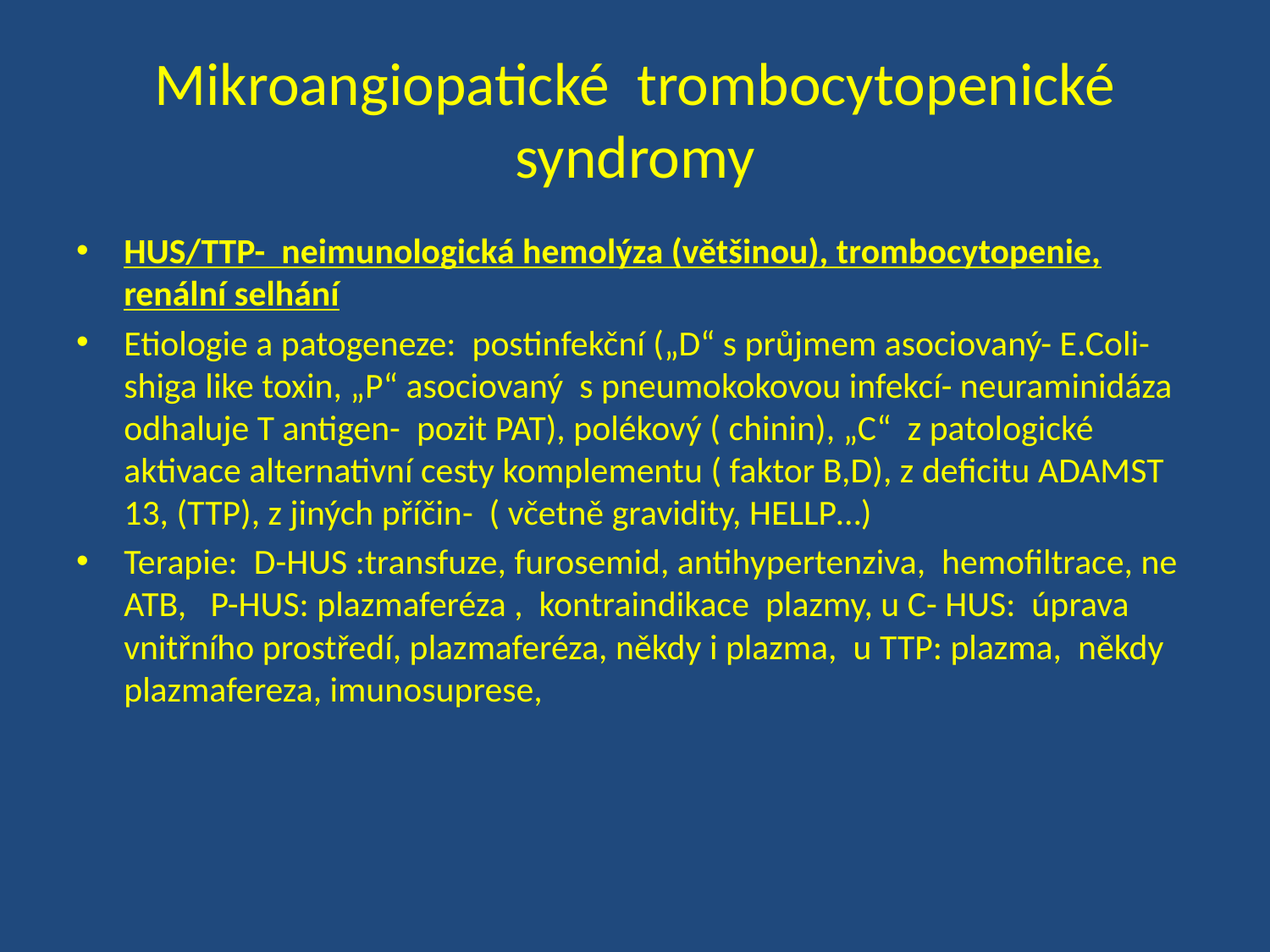

# Mikroangiopatické  trombocytopenické syndromy
HUS/TTP-  neimunologická hemolýza (většinou), trombocytopenie, renální selhání
Etiologie a patogeneze:  postinfekční („D“ s průjmem asociovaný- E.Coli- shiga like toxin, „P“ asociovaný  s pneumokokovou infekcí- neuraminidáza odhaluje T antigen-  pozit PAT), polékový ( chinin), „C“  z patologické aktivace alternativní cesty komplementu ( faktor B,D), z deficitu ADAMST 13, (TTP), z jiných příčin-  ( včetně gravidity, HELLP…)
Terapie:  D-HUS :transfuze, furosemid, antihypertenziva,  hemofiltrace, ne ATB,   P-HUS: plazmaferéza ,  kontraindikace  plazmy, u C- HUS:  úprava vnitřního prostředí, plazmaferéza, někdy i plazma,  u TTP: plazma,  někdy plazmafereza, imunosuprese,